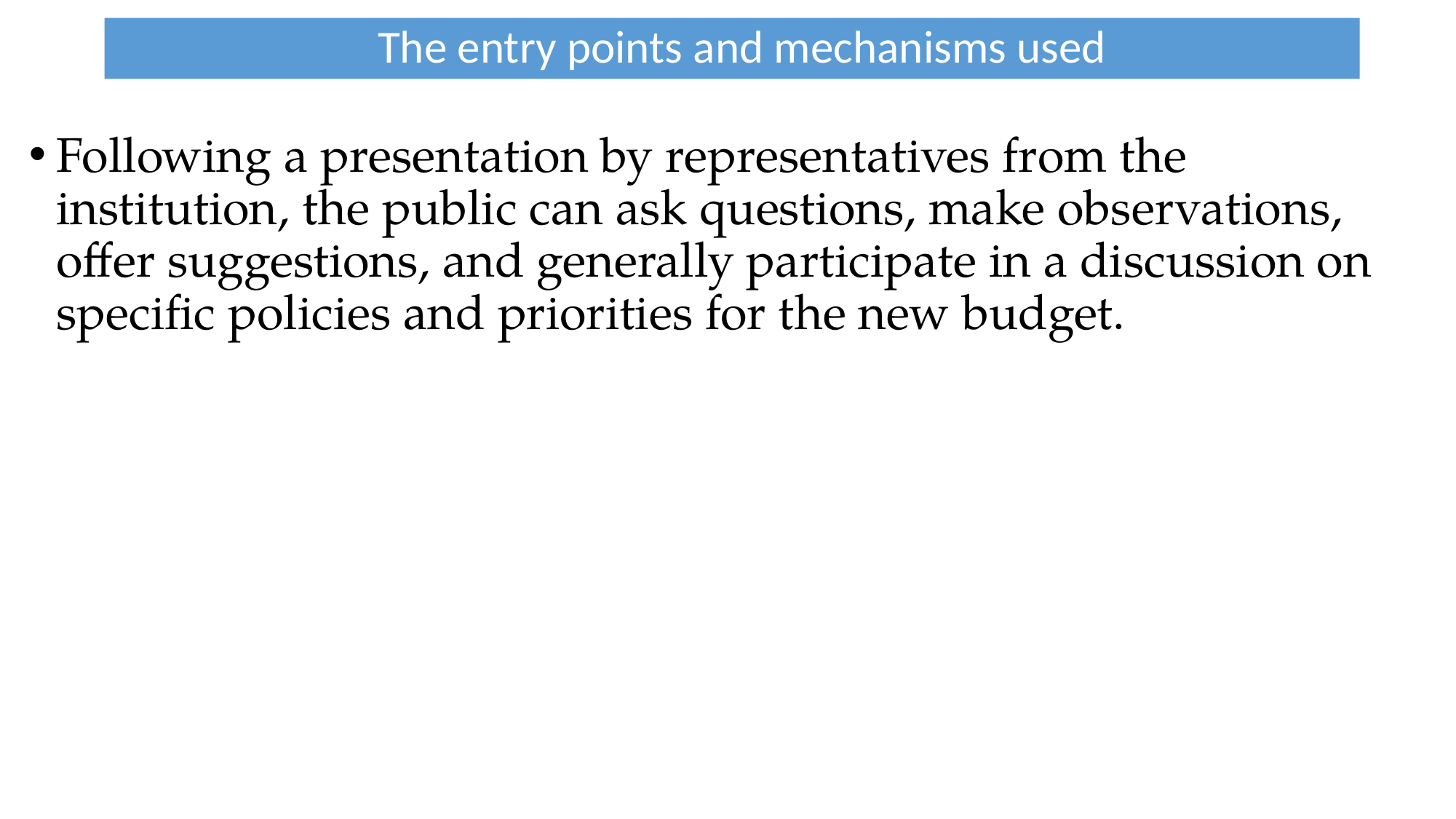

# The entry points and mechanisms used

Following a presentation by representatives from the institution, the public can ask questions, make observations, offer suggestions, and generally participate in a discussion on specific policies and priorities for the new budget.